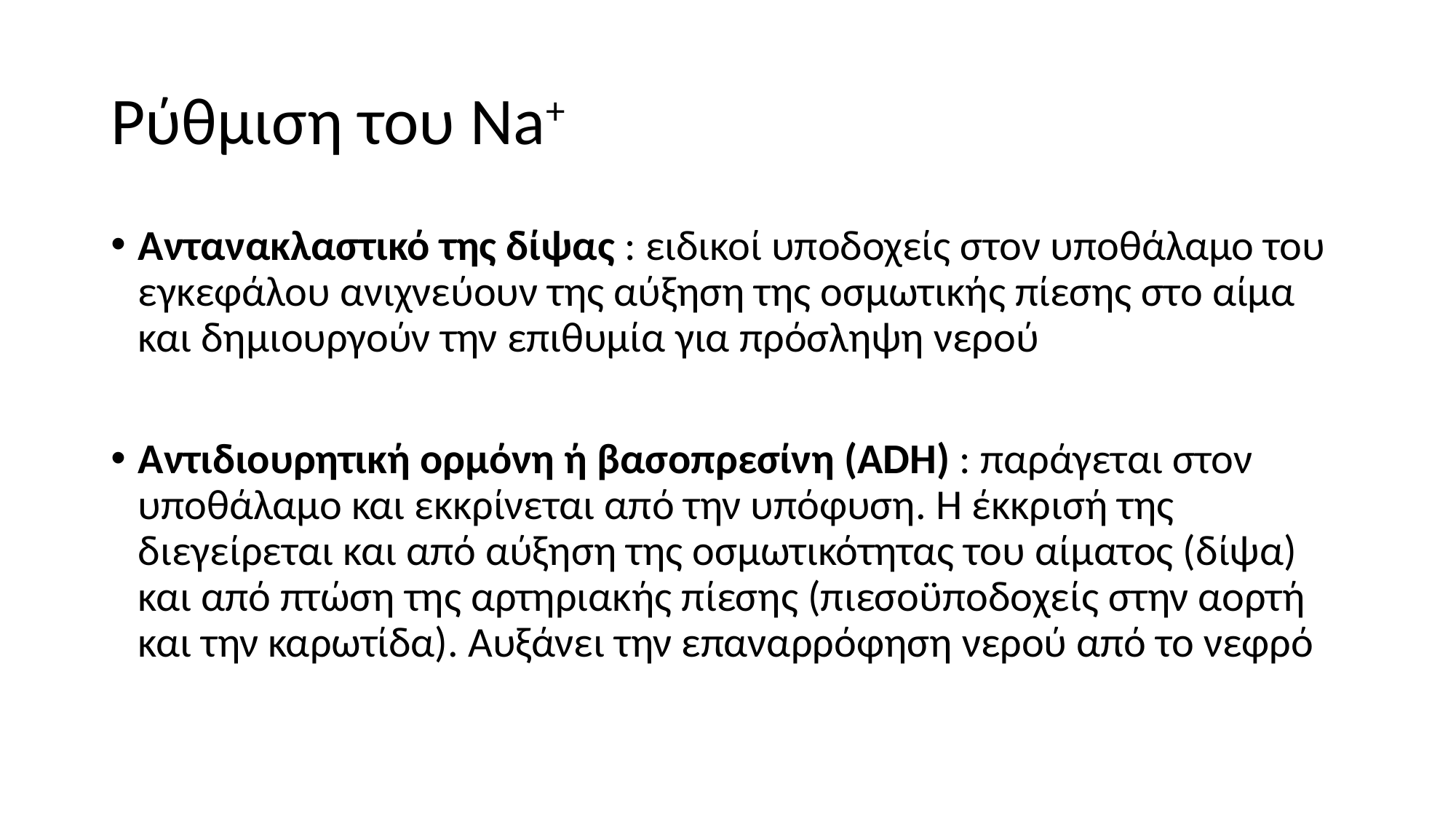

# Ρύθμιση του Na+
Αντανακλαστικό της δίψας : ειδικοί υποδοχείς στον υποθάλαμο του εγκεφάλου ανιχνεύουν της αύξηση της οσμωτικής πίεσης στο αίμα και δημιουργούν την επιθυμία για πρόσληψη νερού

Αντιδιουρητική ορμόνη ή βασοπρεσίνη (ADH) : παράγεται στον υποθάλαμο και εκκρίνεται από την υπόφυση. Η έκκρισή της διεγείρεται και από αύξηση της οσμωτικότητας του αίματος (δίψα) και από πτώση της αρτηριακής πίεσης (πιεσοϋποδοχείς στην αορτή και την καρωτίδα). Αυξάνει την επαναρρόφηση νερού από το νεφρό